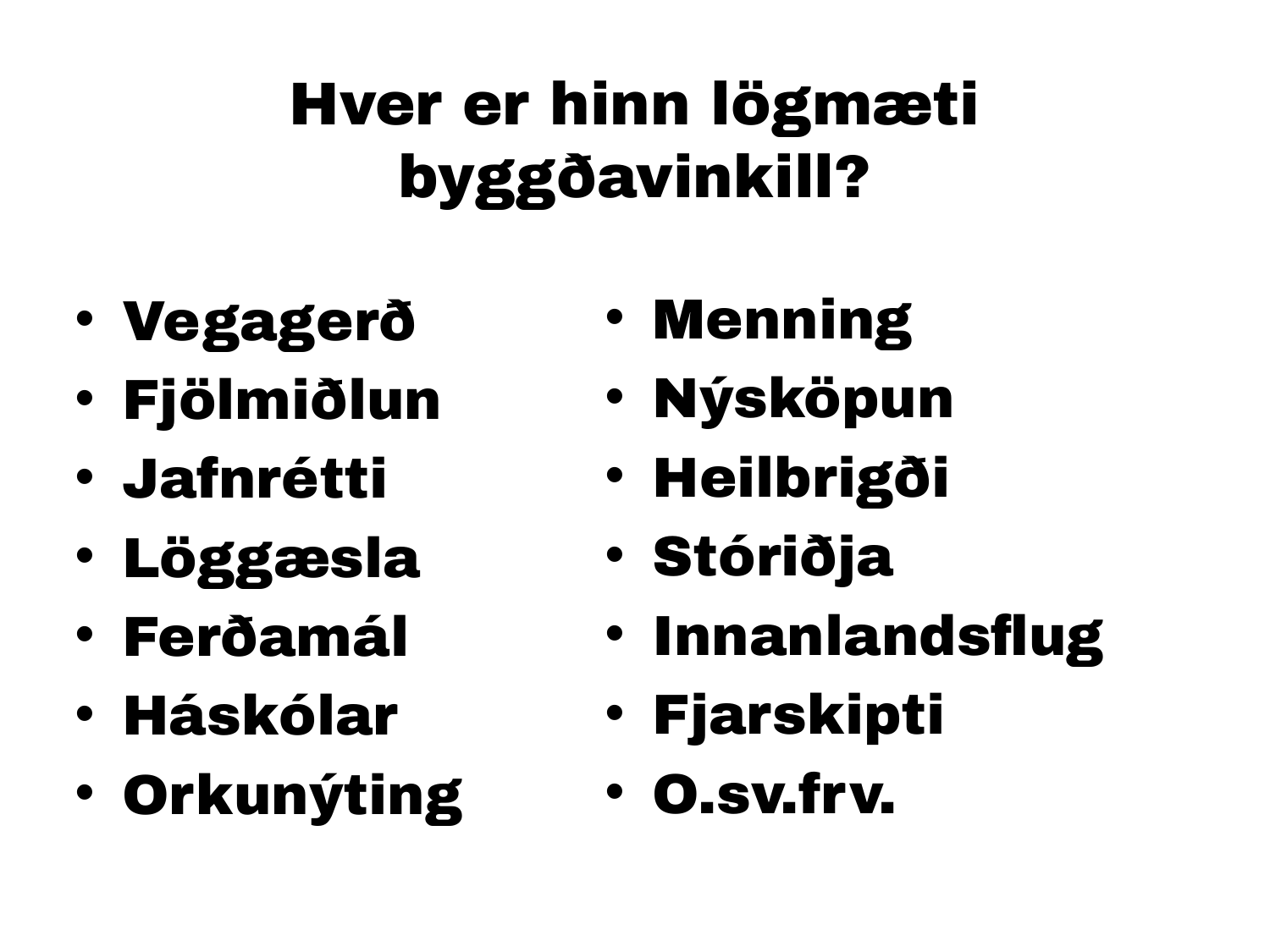

# Hver er hinn lögmæti byggðavinkill?
Menning
Nýsköpun
Heilbrigði
Stóriðja
Innanlandsflug
Fjarskipti
O.sv.frv.

Vegagerð
Fjölmiðlun
Jafnrétti
Löggæsla
Ferðamál
Háskólar
Orkunýting